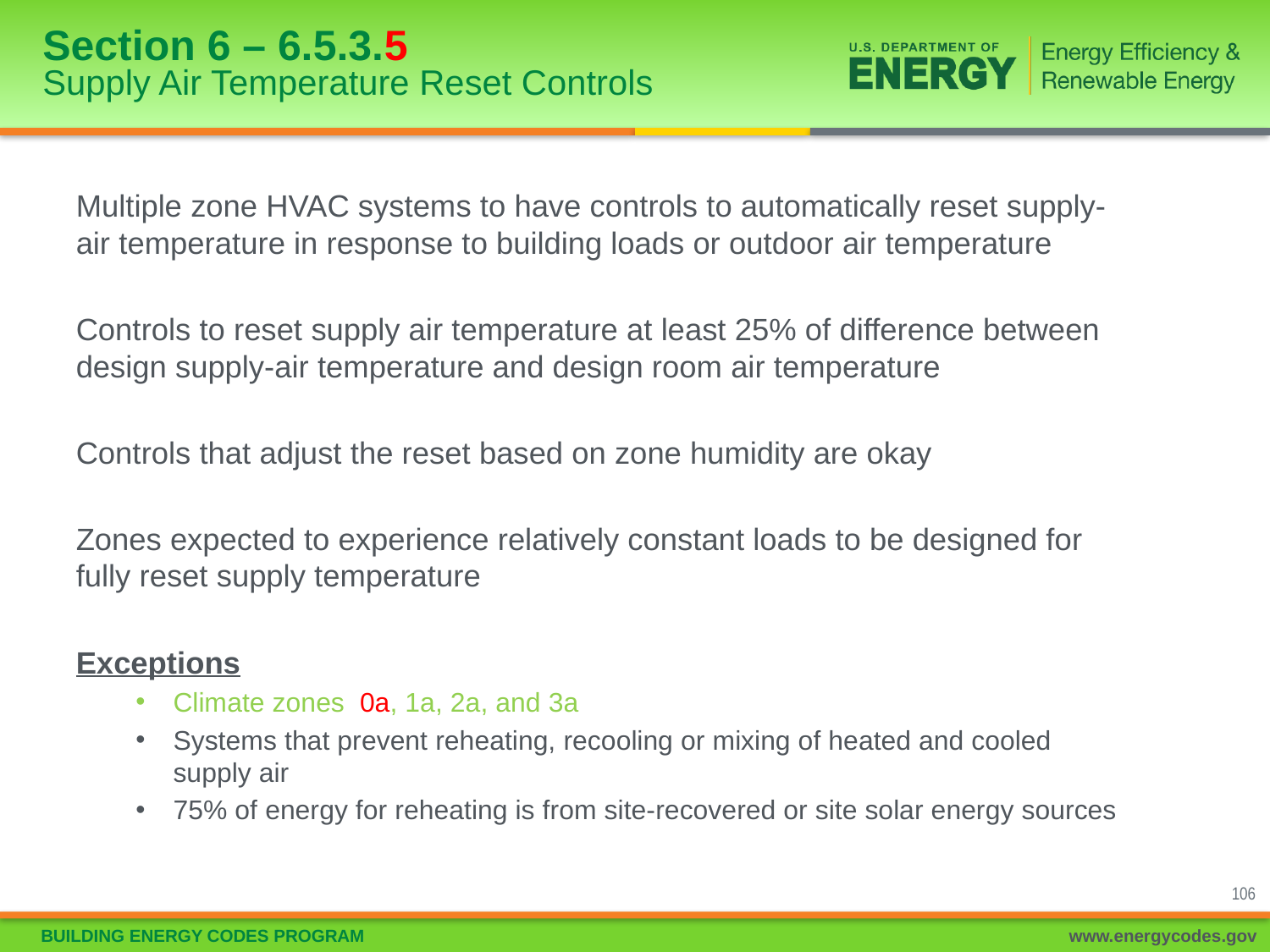

# Section 6 – 6.5.3.5 Supply Air Temperature Reset Controls
Multiple zone HVAC systems to have controls to automatically reset supply-air temperature in response to building loads or outdoor air temperature

Controls to reset supply air temperature at least 25% of difference between design supply-air temperature and design room air temperature

Controls that adjust the reset based on zone humidity are okay

Zones expected to experience relatively constant loads to be designed for fully reset supply temperature

Exceptions
Climate zones  0a, 1a, 2a, and 3a
Systems that prevent reheating, recooling or mixing of heated and cooled supply air
75% of energy for reheating is from site-recovered or site solar energy sources